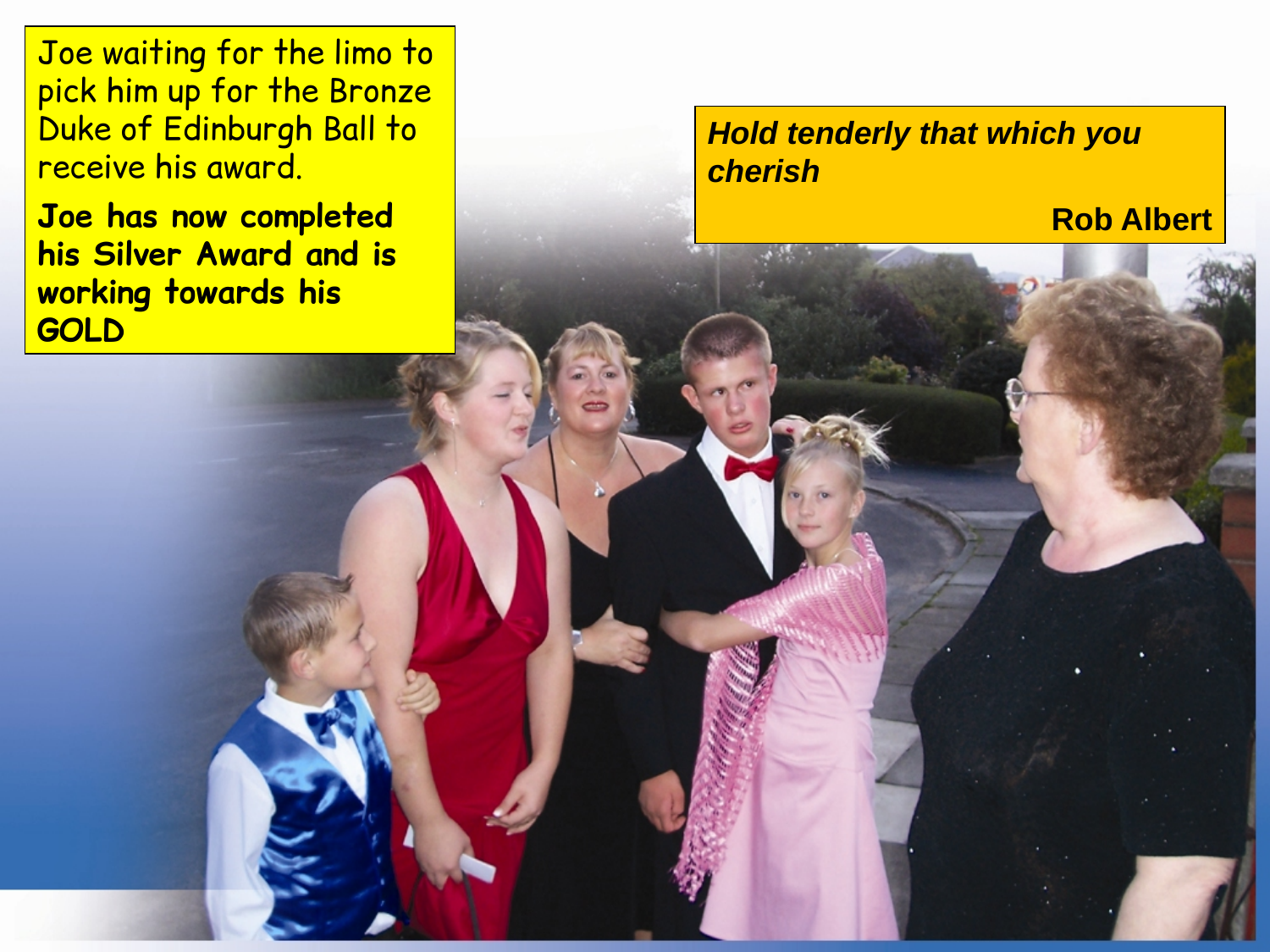

Joe waiting for the limo to pick him up for the Bronze Duke of Edinburgh Ball to receive his award.
Joe has now completed his Silver Award and is working towards his GOLD
Hold tenderly that which you cherish
Rob Albert